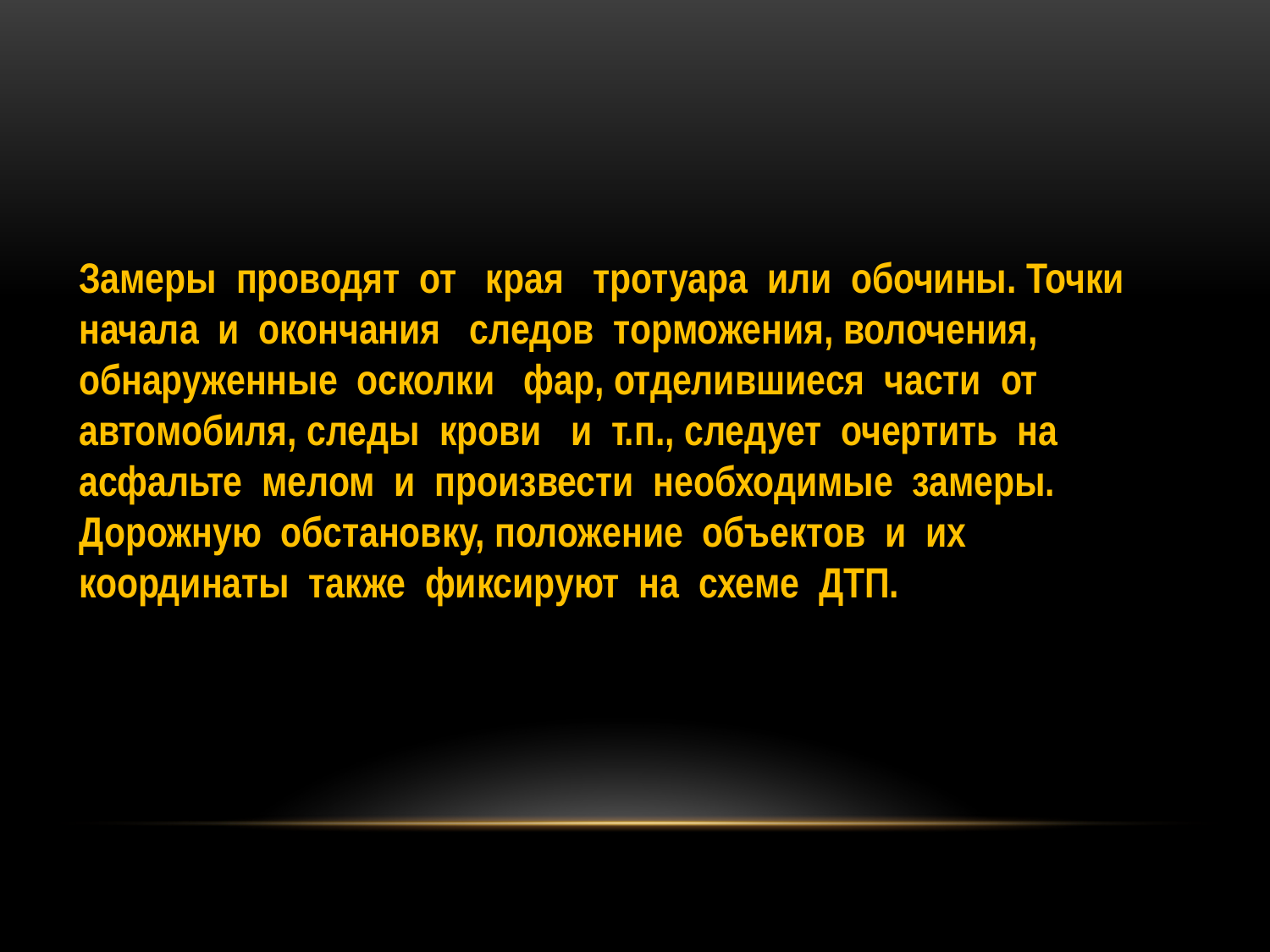

Замеры  проводят  от   края   тротуара  или  обочины. Точки  начала  и  окончания   следов  торможения, волочения, обнаруженные  осколки   фар, отделившиеся  части  от  автомобиля, следы  крови   и  т.п., следует  очертить  на  асфальте  мелом  и  произвести  необходимые  замеры. Дорожную  обстановку, положение  объектов  и  их  координаты  также  фиксируют  на  схеме  ДТП.